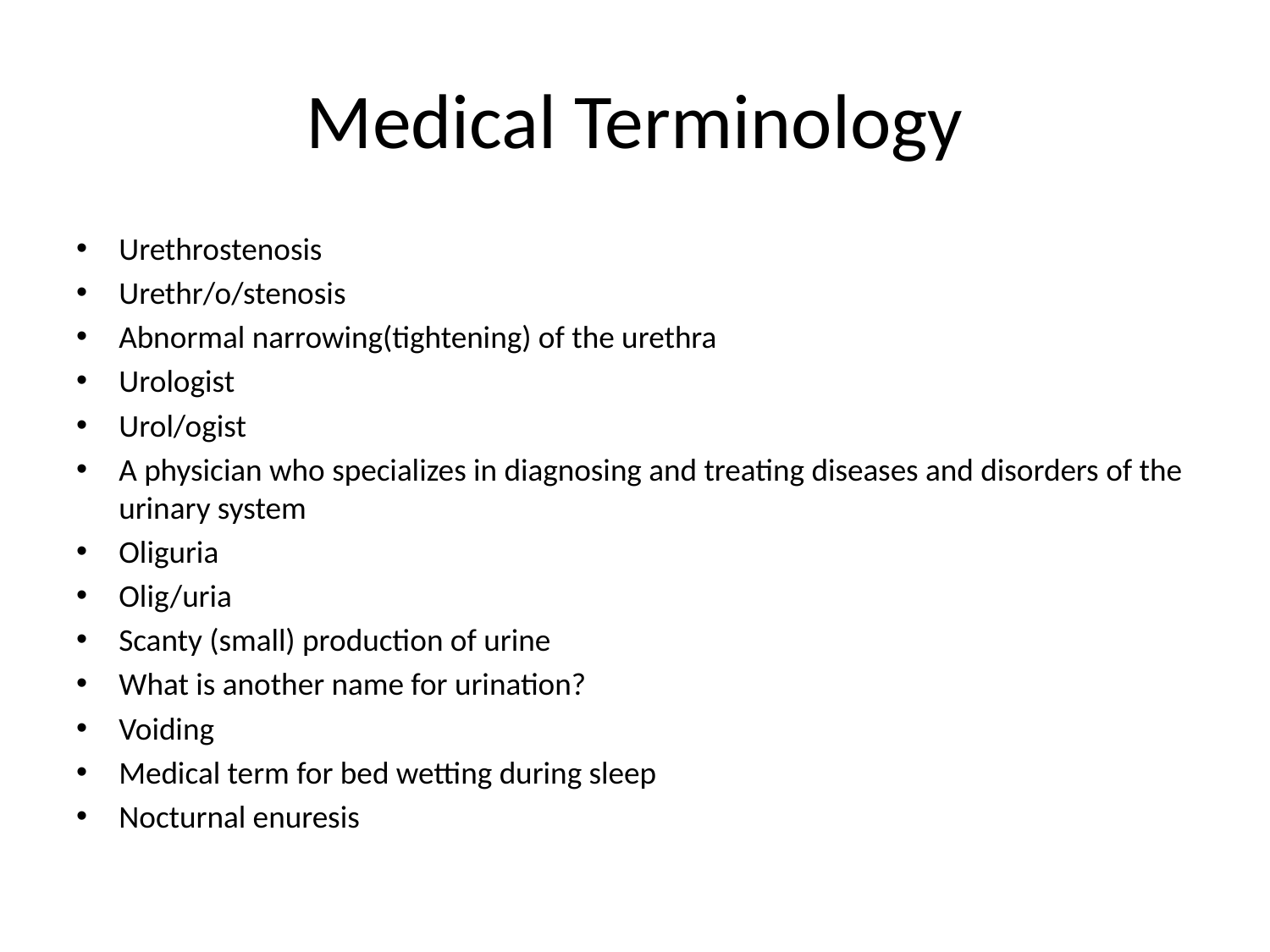

# Medical Terminology
Urethrostenosis
Urethr/o/stenosis
Abnormal narrowing(tightening) of the urethra
Urologist
Urol/ogist
A physician who specializes in diagnosing and treating diseases and disorders of the urinary system
Oliguria
Olig/uria
Scanty (small) production of urine
What is another name for urination?
Voiding
Medical term for bed wetting during sleep
Nocturnal enuresis